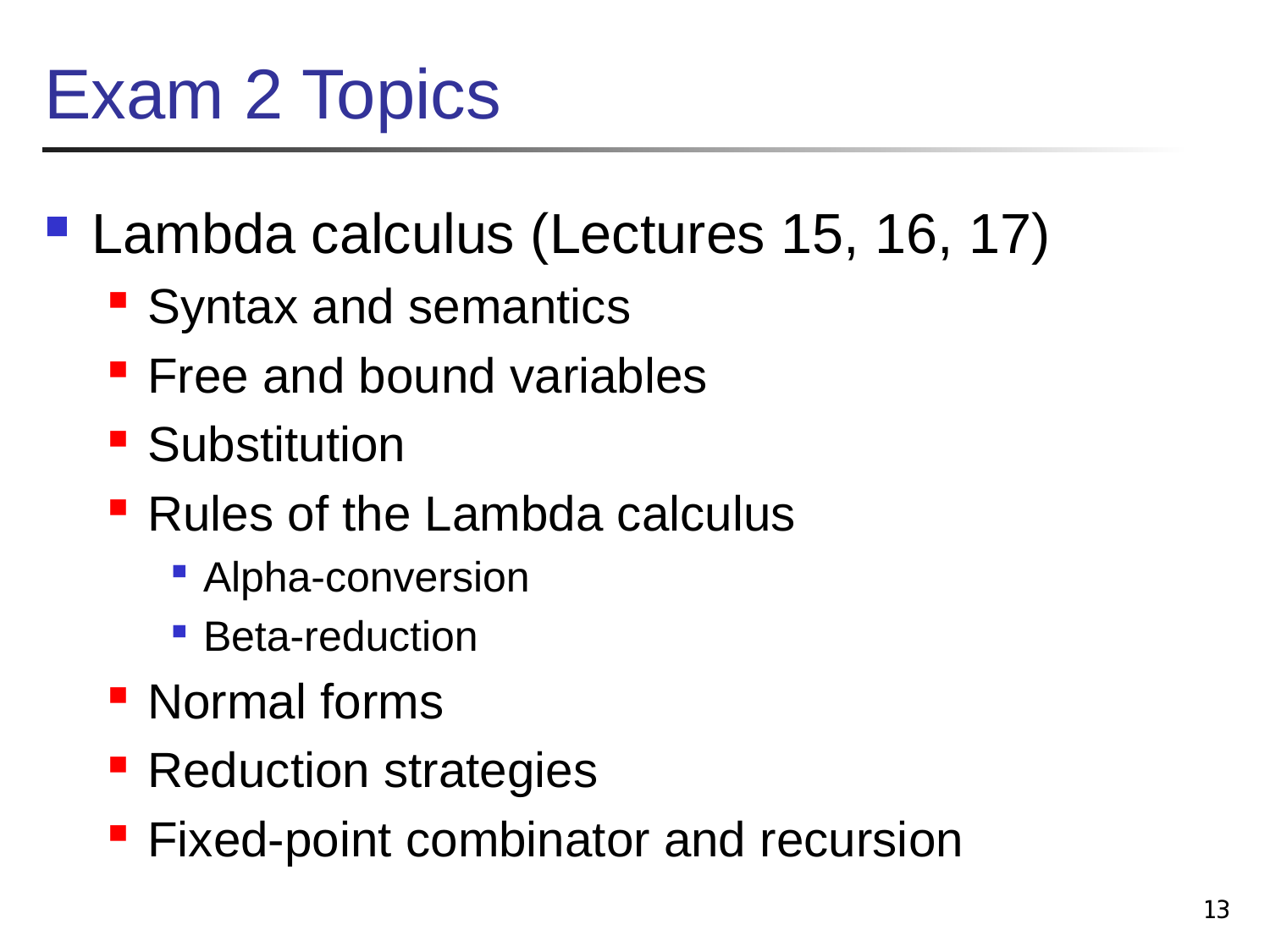

# Exam 2 Topics
Lambda calculus (Lectures 15, 16, 17)
Syntax and semantics
Free and bound variables
Substitution
Rules of the Lambda calculus
Alpha-conversion
Beta-reduction
Normal forms
Reduction strategies
Fixed-point combinator and recursion

13